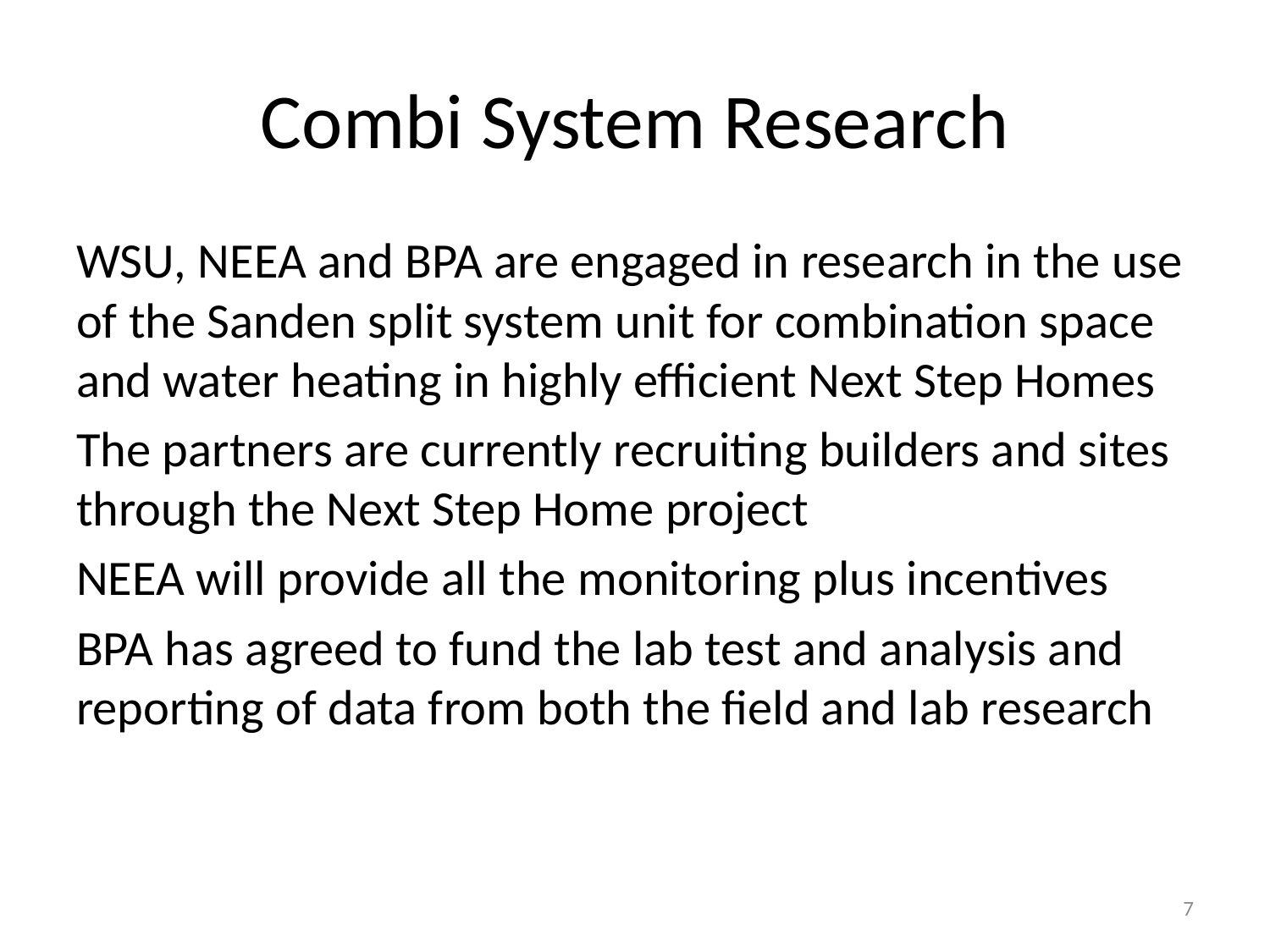

# Combi System Research
WSU, NEEA and BPA are engaged in research in the use of the Sanden split system unit for combination space and water heating in highly efficient Next Step Homes
The partners are currently recruiting builders and sites through the Next Step Home project
NEEA will provide all the monitoring plus incentives
BPA has agreed to fund the lab test and analysis and reporting of data from both the field and lab research

7